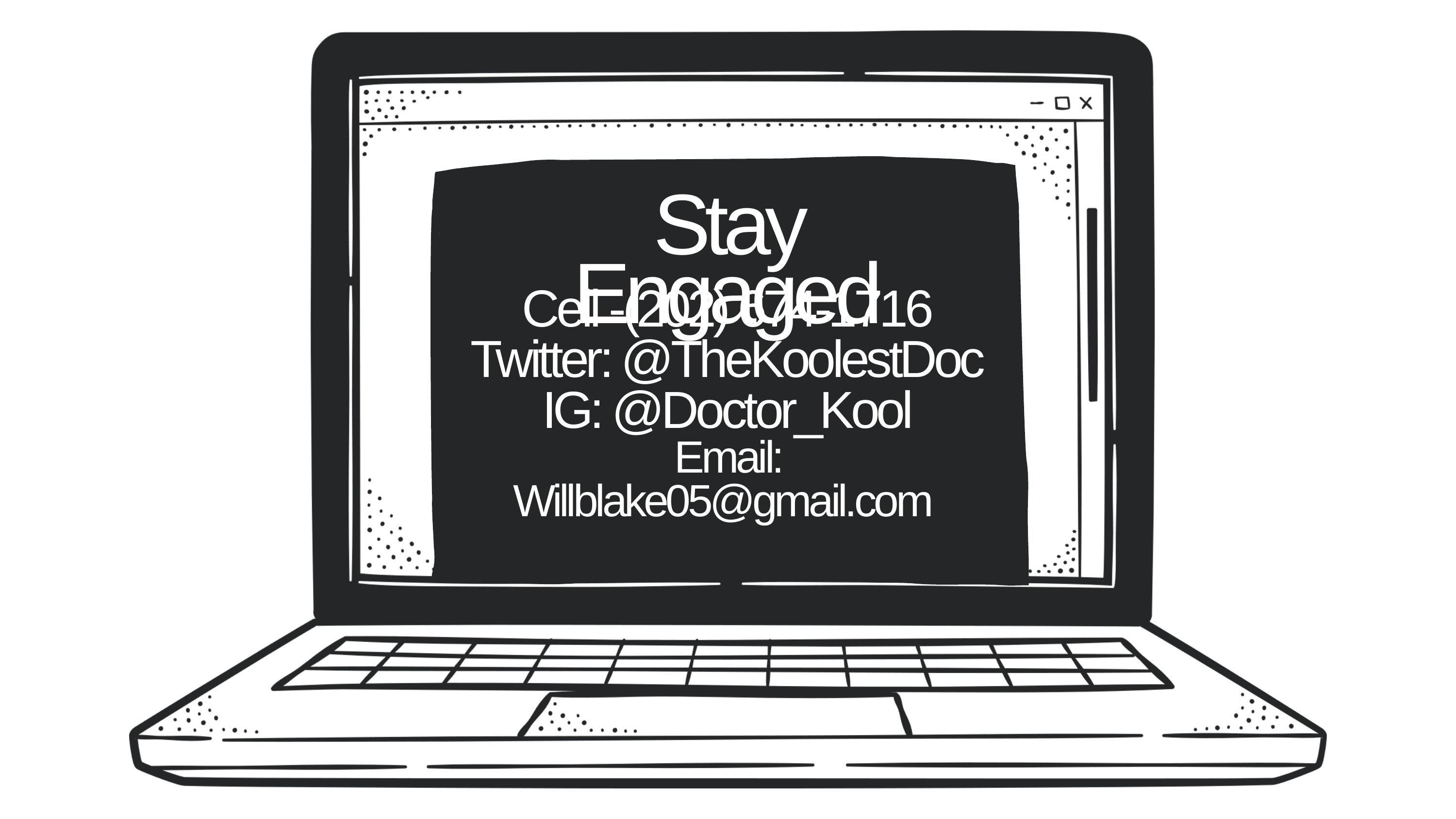

Stay Engaged
Cell -(202) 674-1716
Twitter: @TheKoolestDoc
IG: @Doctor_Kool
Email: Willblake05@gmail.com